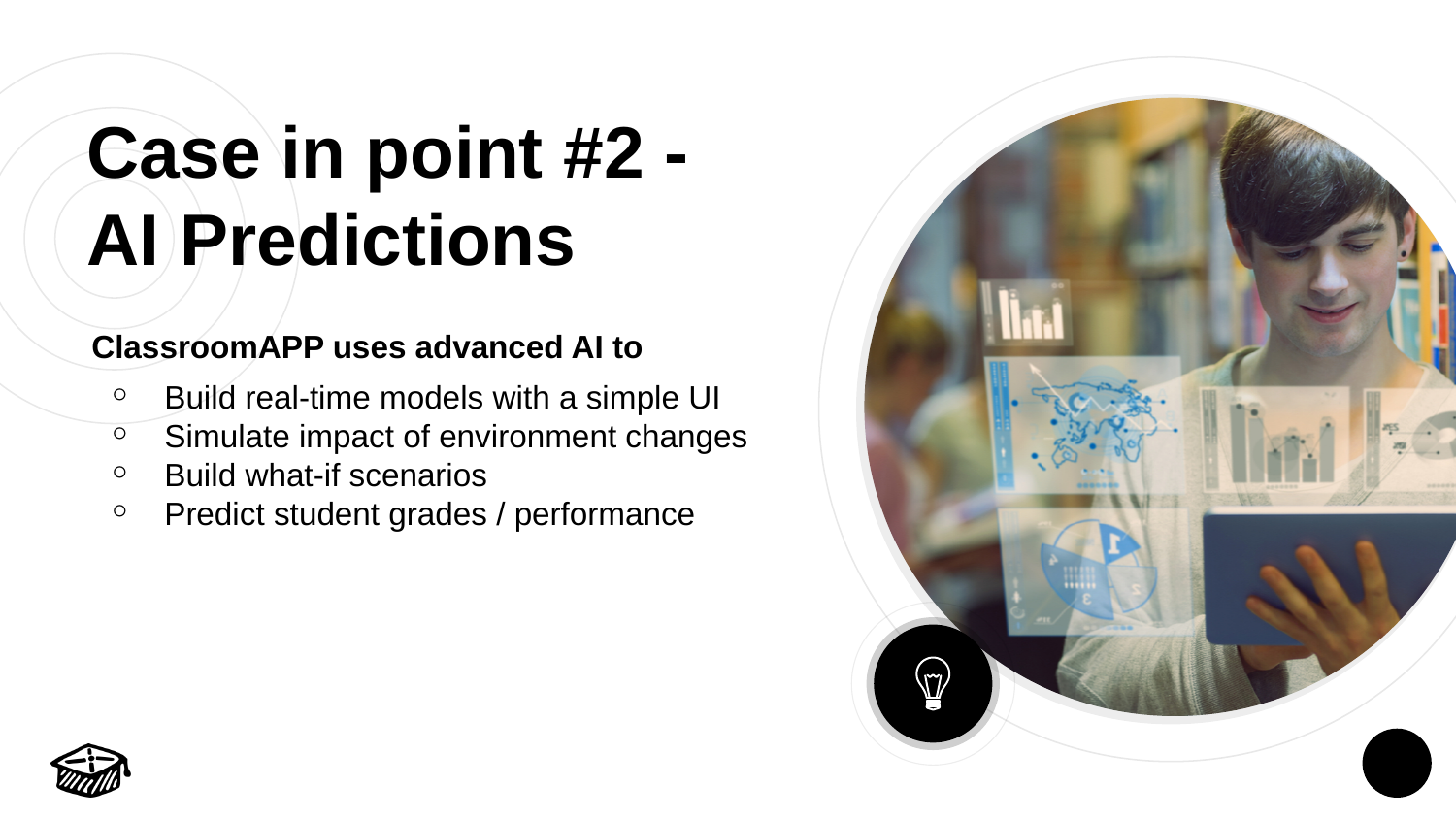

Case in point #2 - AI Predictions
ClassroomAPP uses advanced AI to
Build real-time models with a simple UI
Simulate impact of environment changes
Build what-if scenarios
Predict student grades / performance